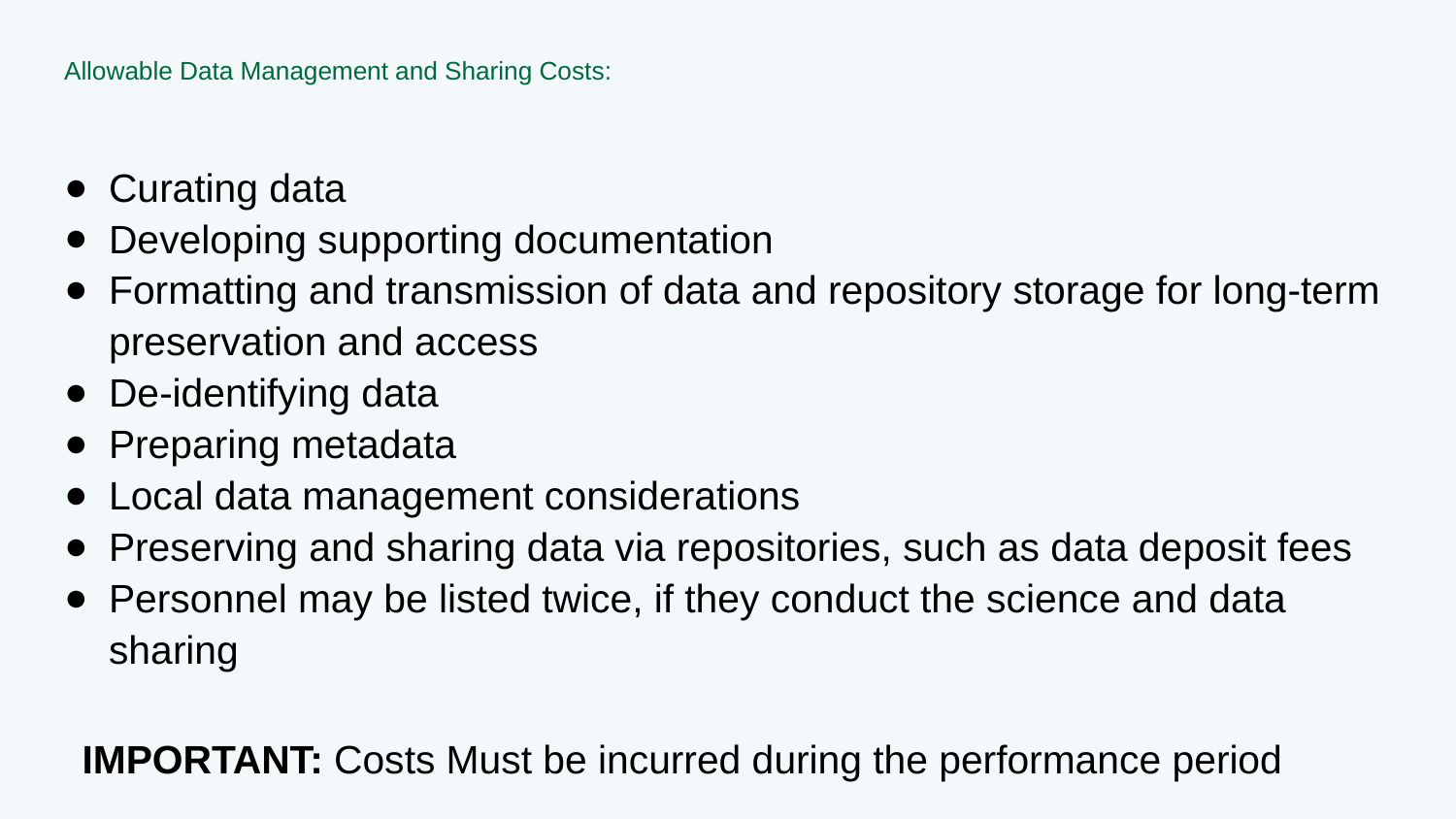

# Allowable Data Management and Sharing Costs:
Curating data
Developing supporting documentation
Formatting and transmission of data and repository storage for long-term preservation and access
De-identifying data
Preparing metadata
Local data management considerations
Preserving and sharing data via repositories, such as data deposit fees
Personnel may be listed twice, if they conduct the science and data sharing

IMPORTANT: Costs Must be incurred during the performance period